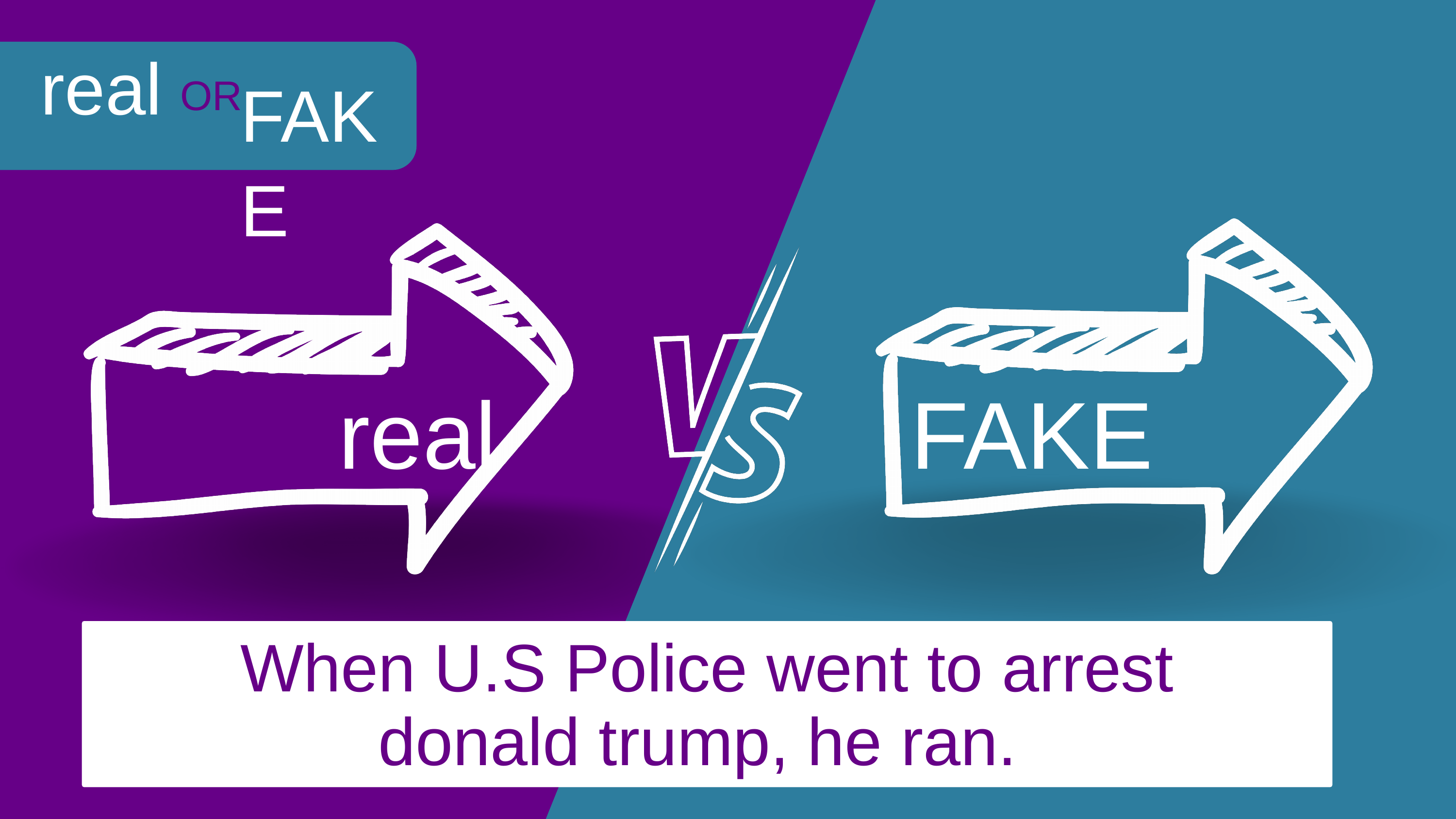

real

FAKE
OR

real
FAKE

When U.S Police went to arrest donald trump, he ran.